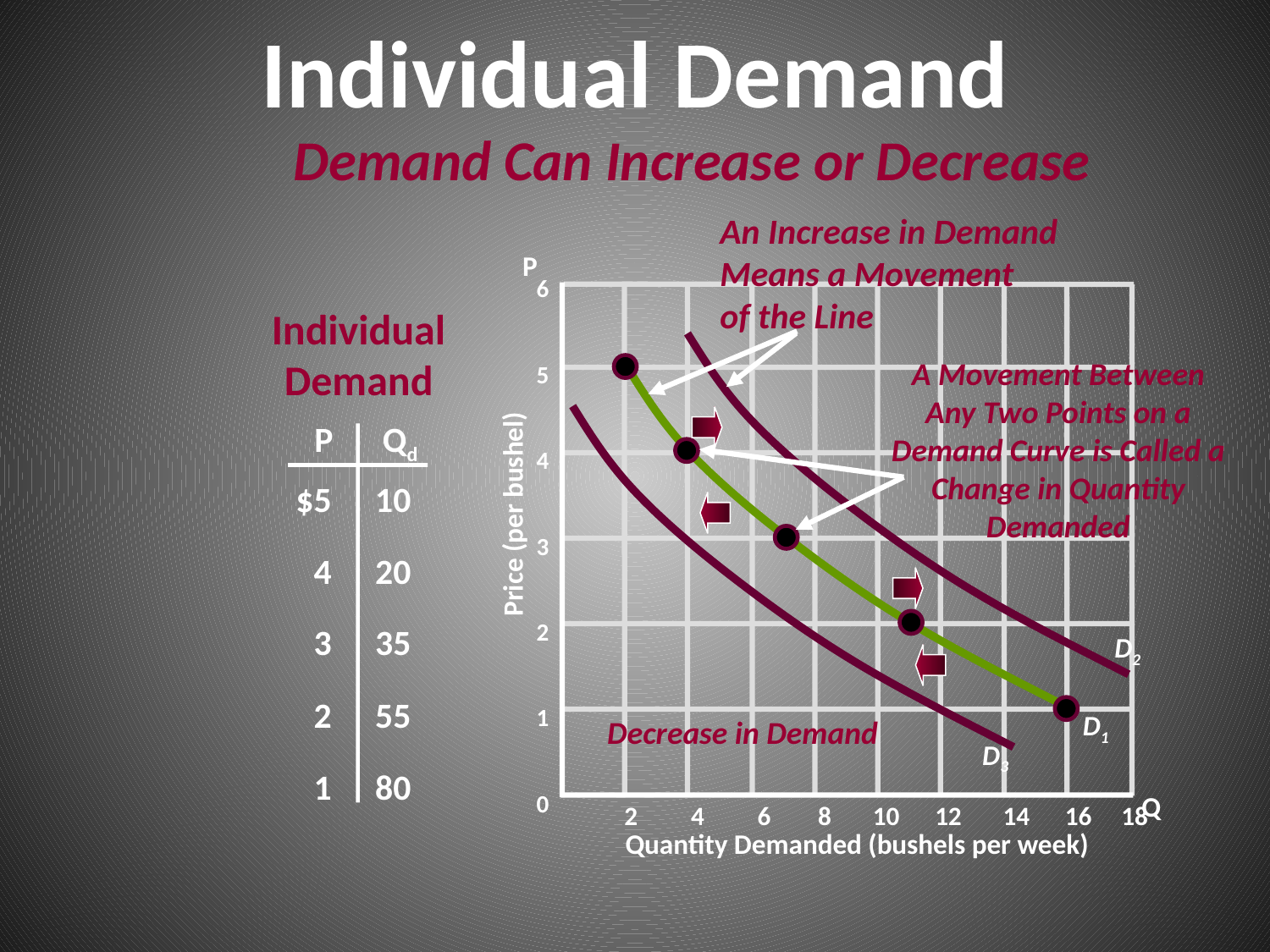

# Individual Demand
Demand Can Increase or Decrease
An Increase in Demand
Means a Movement
of the Line
P
  6

  5

  4

  3

  2

  1

  0

Individual
Demand

A Movement Between
Any Two Points on a
Demand Curve is Called a Change in Quantity
Demanded

P
Qd

$5
4
3
2
1
10
20
35
55
80

Price (per bushel)

D2

D1
Decrease in Demand
D3
Q
2         4         6        8       10      12       14      16     18
Quantity Demanded (bushels per week)